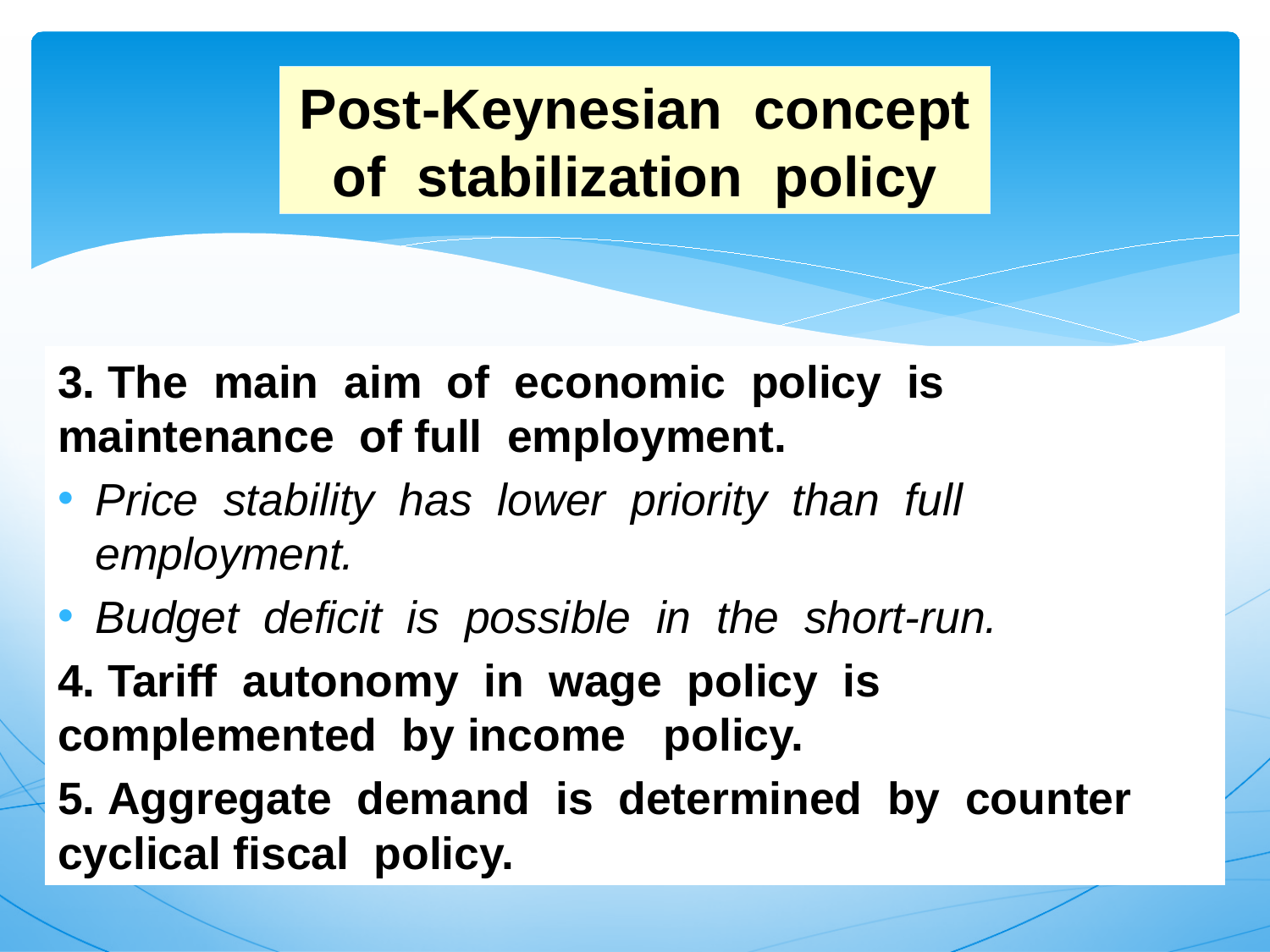

Post-Keynesian  concept of  stabilization  policy
3. The  main  aim  of  economic  policy  is  maintenance  of full  employment.
Price  stability  has  lower  priority  than  full employment.
Budget  deficit  is  possible  in  the  short-run.
4. Tariff  autonomy  in  wage  policy  is  complemented  by income   policy.
5. Aggregate  demand  is  determined  by  counter cyclical fiscal  policy.